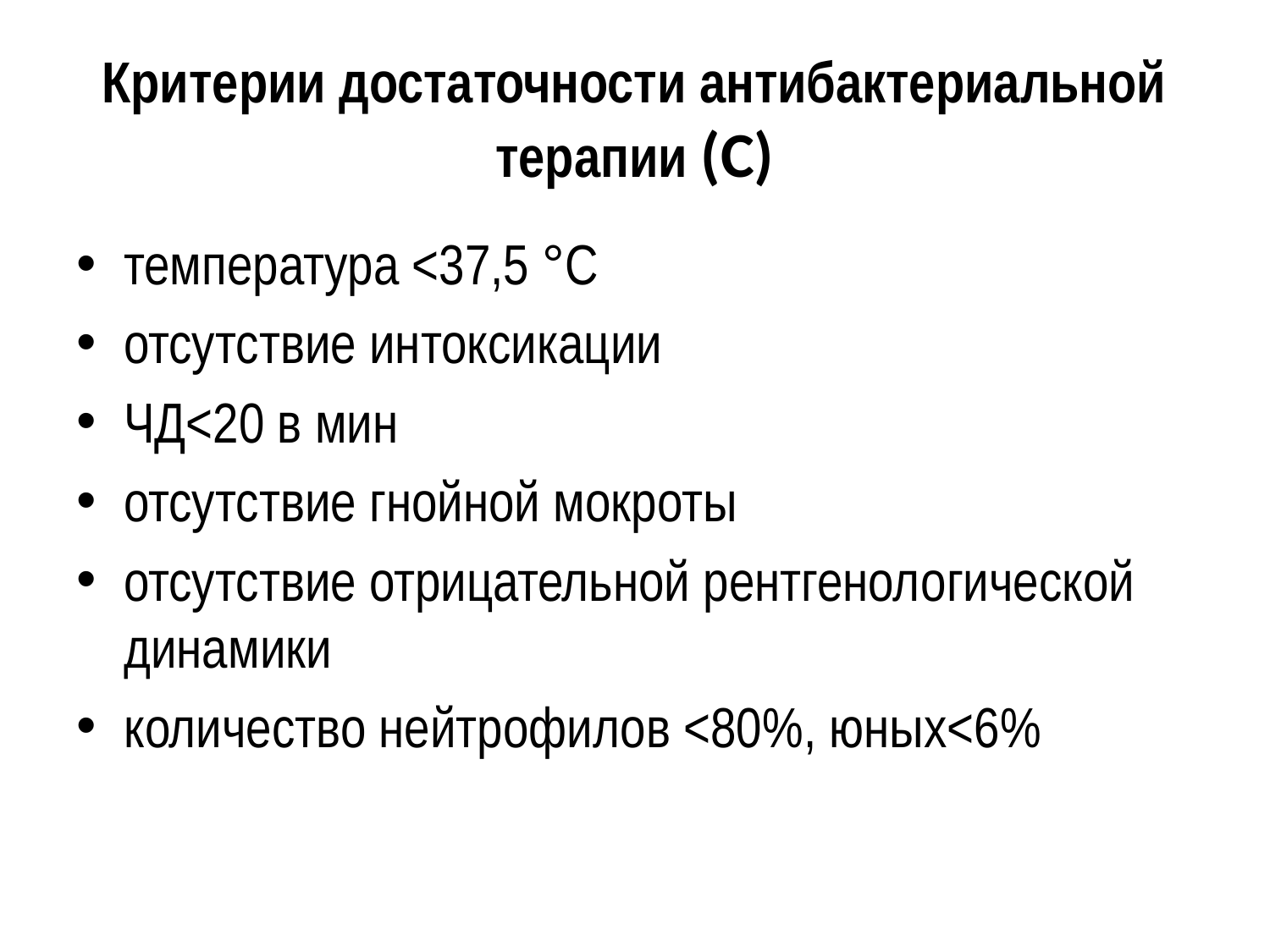

# Критерии достаточности антибактериальной терапии (С)
температура <37,5 °С
отсутствие интоксикации
ЧД<20 в мин
отсутствие гнойной мокроты
отсутствие отрицательной рентгенологической  динамики
количество нейтрофилов <80%, юных<6%